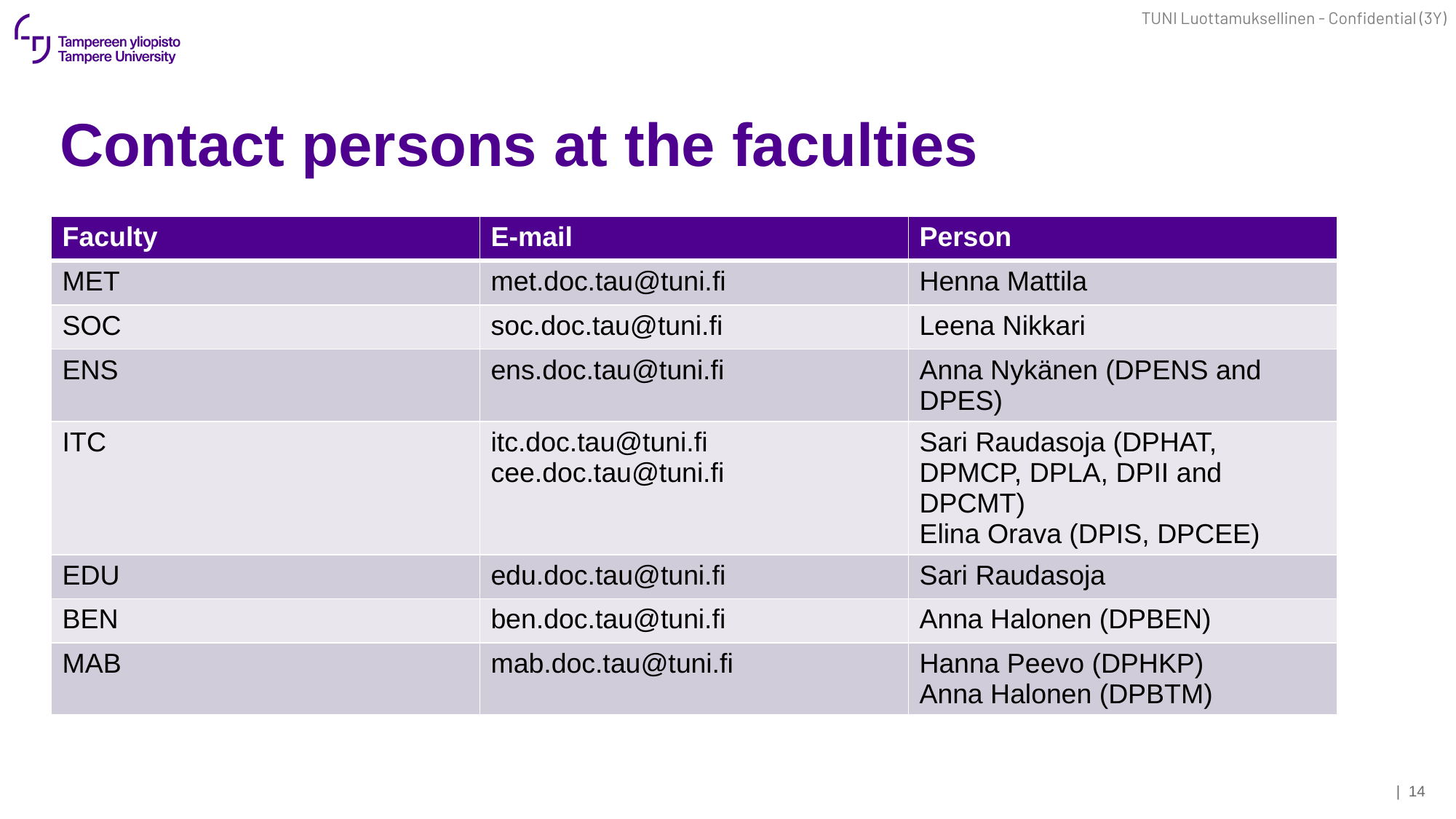

# Contact persons at the faculties
| Faculty | E-mail | Person |
| --- | --- | --- |
| MET | met.doc.tau@tuni.fi | Henna Mattila |
| SOC | soc.doc.tau@tuni.fi | Leena Nikkari |
| ENS | ens.doc.tau@tuni.fi | Anna Nykänen (DPENS and DPES) |
| ITC | itc.doc.tau@tuni.fi cee.doc.tau@tuni.fi | Sari Raudasoja (DPHAT, DPMCP, DPLA, DPII and DPCMT) Elina Orava (DPIS, DPCEE) |
| EDU | edu.doc.tau@tuni.fi | Sari Raudasoja |
| BEN | ben.doc.tau@tuni.fi | Anna Halonen (DPBEN) |
| MAB | mab.doc.tau@tuni.fi | Hanna Peevo (DPHKP) Anna Halonen (DPBTM) |
|  14